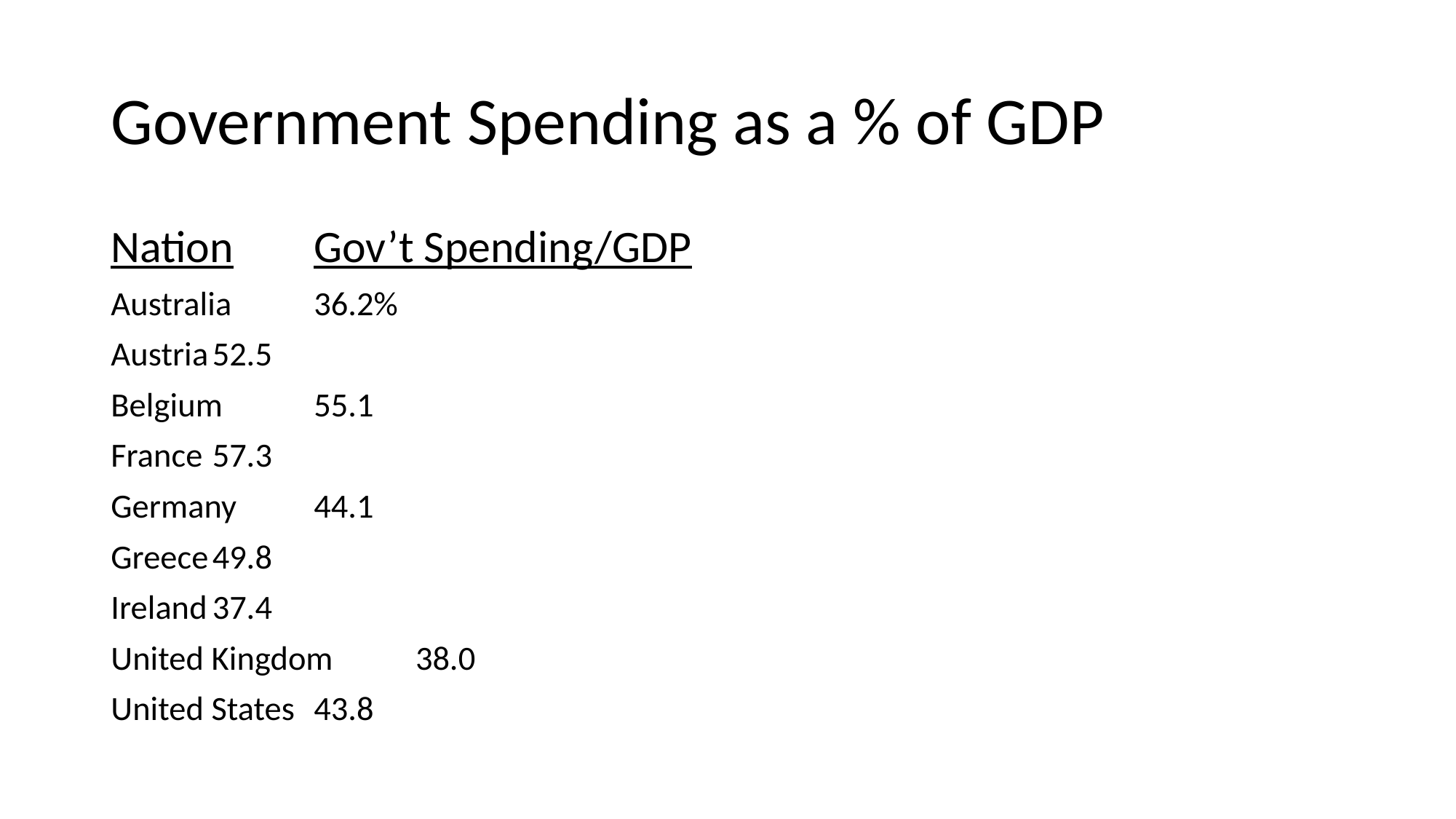

# Government Spending as a % of GDP
Nation		Gov’t Spending/GDP
Australia			36.2%
Austria				52.5
Belgium			55.1
France				57.3
Germany			44.1
Greece				49.8
Ireland				37.4
United Kingdom		38.0
United States			43.8